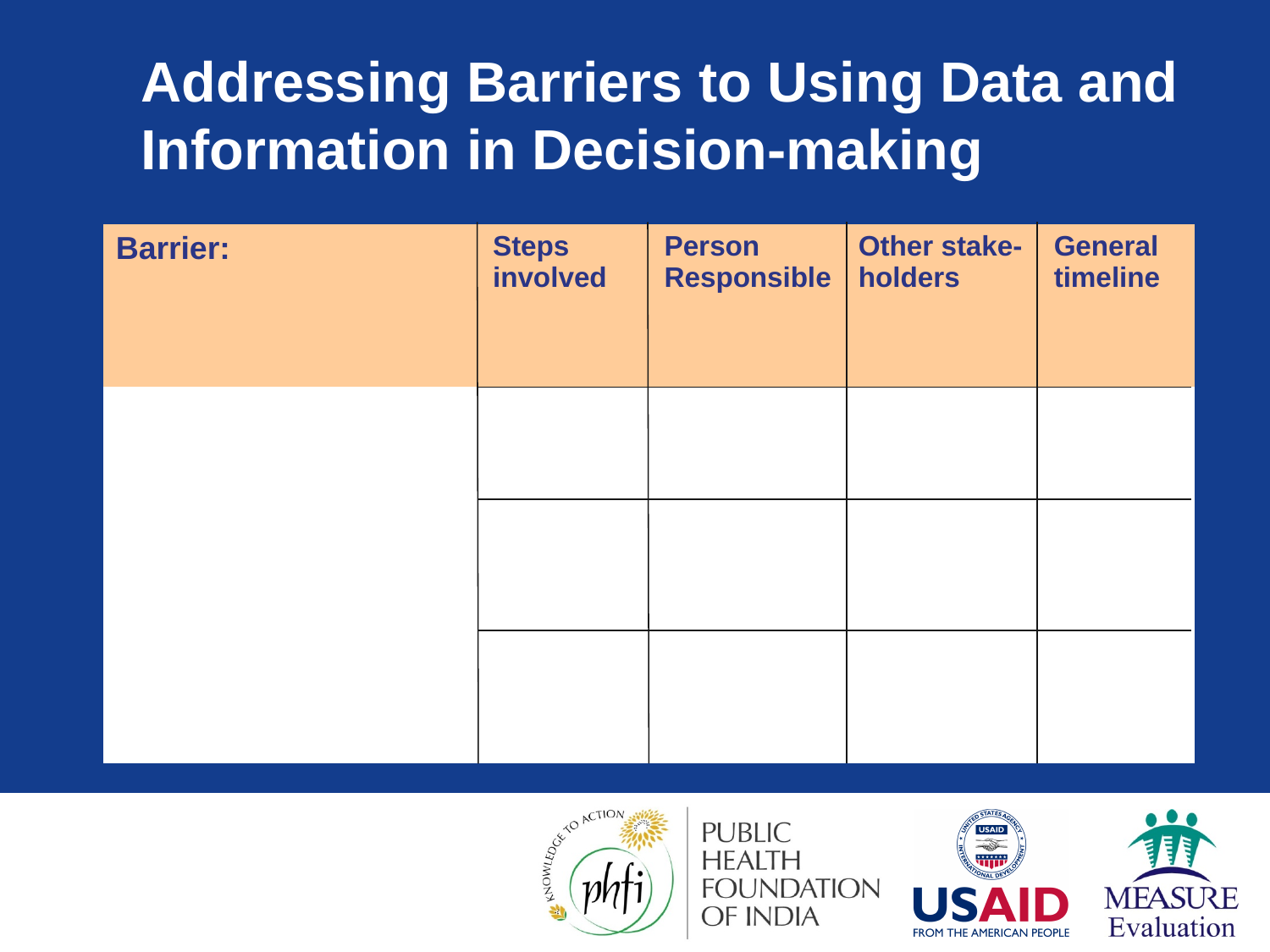

# Addressing Barriers to Using Data and Information in Decision-making
| Barrier: | Steps involved | Person Responsible | Other stake-holders | General timeline |
| --- | --- | --- | --- | --- |
|  |  |  |  |  |
|  |  |  |  |  |